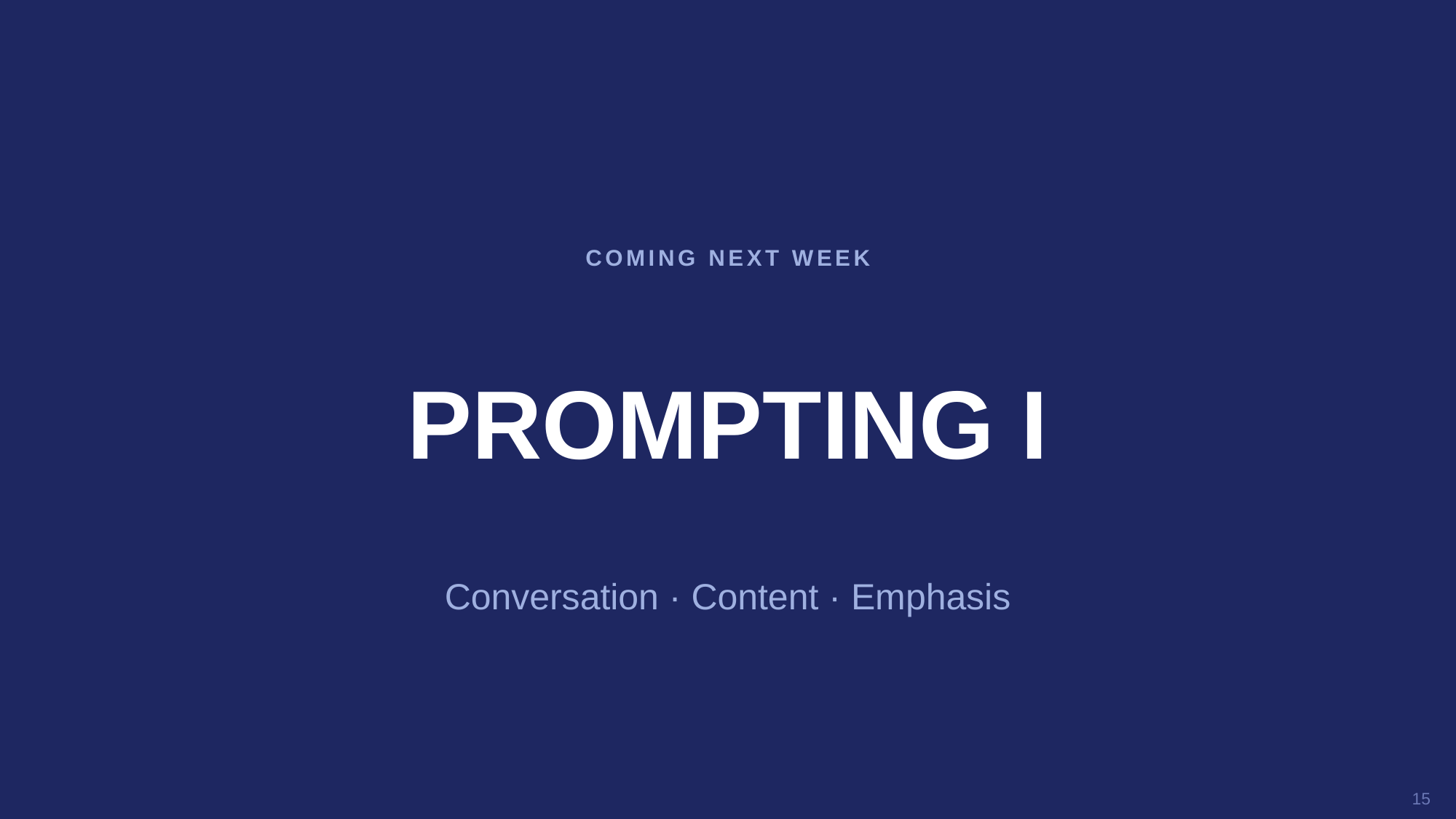

COMING NEXT WEEK
PROMPTING I
Conversation · Content · Emphasis
15